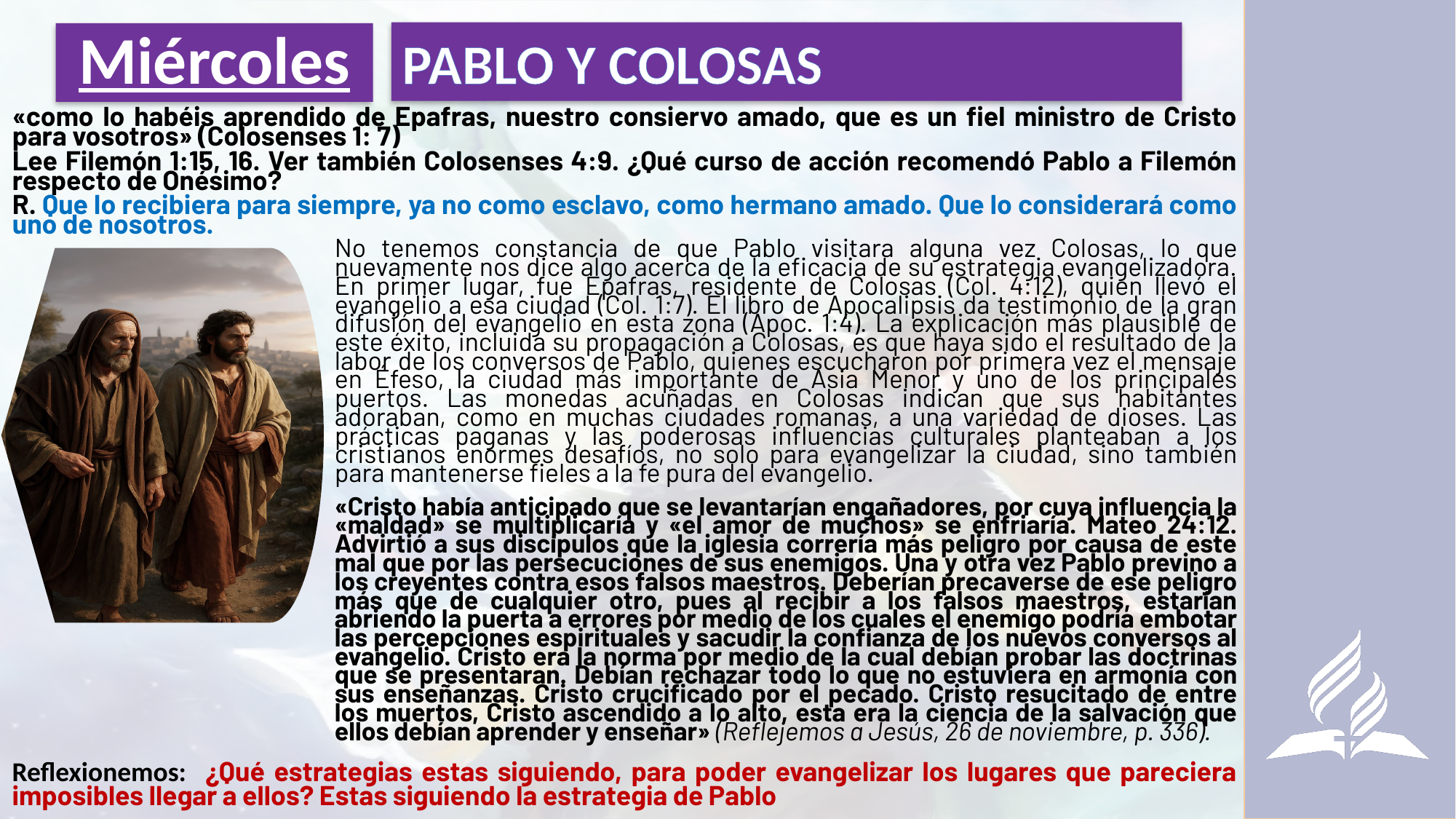

PABLO Y COLOSAS
# Miércoles
«como lo habéis aprendido de Epafras, nuestro consiervo amado, que es un fiel ministro de Cristo para vosotros» (Colosenses 1: 7)
Lee Filemón 1:15, 16. Ver también Colosenses 4:9. ¿Qué curso de acción recomendó Pablo a Filemón respecto de Onésimo?
R. Que lo recibiera para siempre, ya no como esclavo, como hermano amado. Que lo considerará como uno de nosotros.

No tenemos constancia de que Pablo visitara alguna vez Colosas, lo que nuevamente nos dice algo acerca de la eficacia de su estrategia evangelizadora. En primer lugar, fue Epafras, residente de Colosas (Col. 4:12), quien llevó el evangelio a esa ciudad (Col. 1:7). El libro de Apocalipsis da testimonio de la gran difusión del evangelio en esta zona (Apoc. 1:4). La explicación más plausible de este éxito, incluida su propagación a Colosas, es que haya sido el resultado de la labor de los conversos de Pablo, quienes escucharon por primera vez el mensaje en Éfeso, la ciudad más importante de Asia Menor y uno de los principales puertos. Las monedas acuñadas en Colosas indican que sus habitantes adoraban, como en muchas ciudades romanas, a una variedad de dioses. Las prácticas paganas y las poderosas influencias culturales planteaban a los cristianos enormes desafíos, no solo para evangelizar la ciudad, sino también para mantenerse fieles a la fe pura del evangelio.
«Cristo había anticipado que se levantarían engañadores, por cuya influencia la «maldad» se multiplicaría y «el amor de muchos» se enfriaría. Mateo 24:12. Advirtió a sus discípulos que la iglesia correría más peligro por causa de este mal que por las persecuciones de sus enemigos. Una y otra vez Pablo previno a los creyentes contra esos falsos maestros. Deberían precaverse de ese peligro más que de cualquier otro, pues al recibir a los falsos maestros, estarían abriendo la puerta a errores por medio de los cuales el enemigo podría embotar las percepciones espirituales y sacudir la confianza de los nuevos conversos al evangelio. Cristo era la norma por medio de la cual debían probar las doctrinas que se presentaran. Debían rechazar todo lo que no estuviera en armonía con sus enseñanzas. Cristo crucificado por el pecado. Cristo resucitado de entre los muertos, Cristo ascendido a lo alto, esta era la ciencia de la salvación que ellos debían aprender y enseñar» (Reflejemos a Jesús, 26 de noviembre, p. 336).

Reflexionemos:  ¿Qué estrategias estas siguiendo, para poder evangelizar los lugares que pareciera imposibles llegar a ellos? Estas siguiendo la estrategia de Pablo